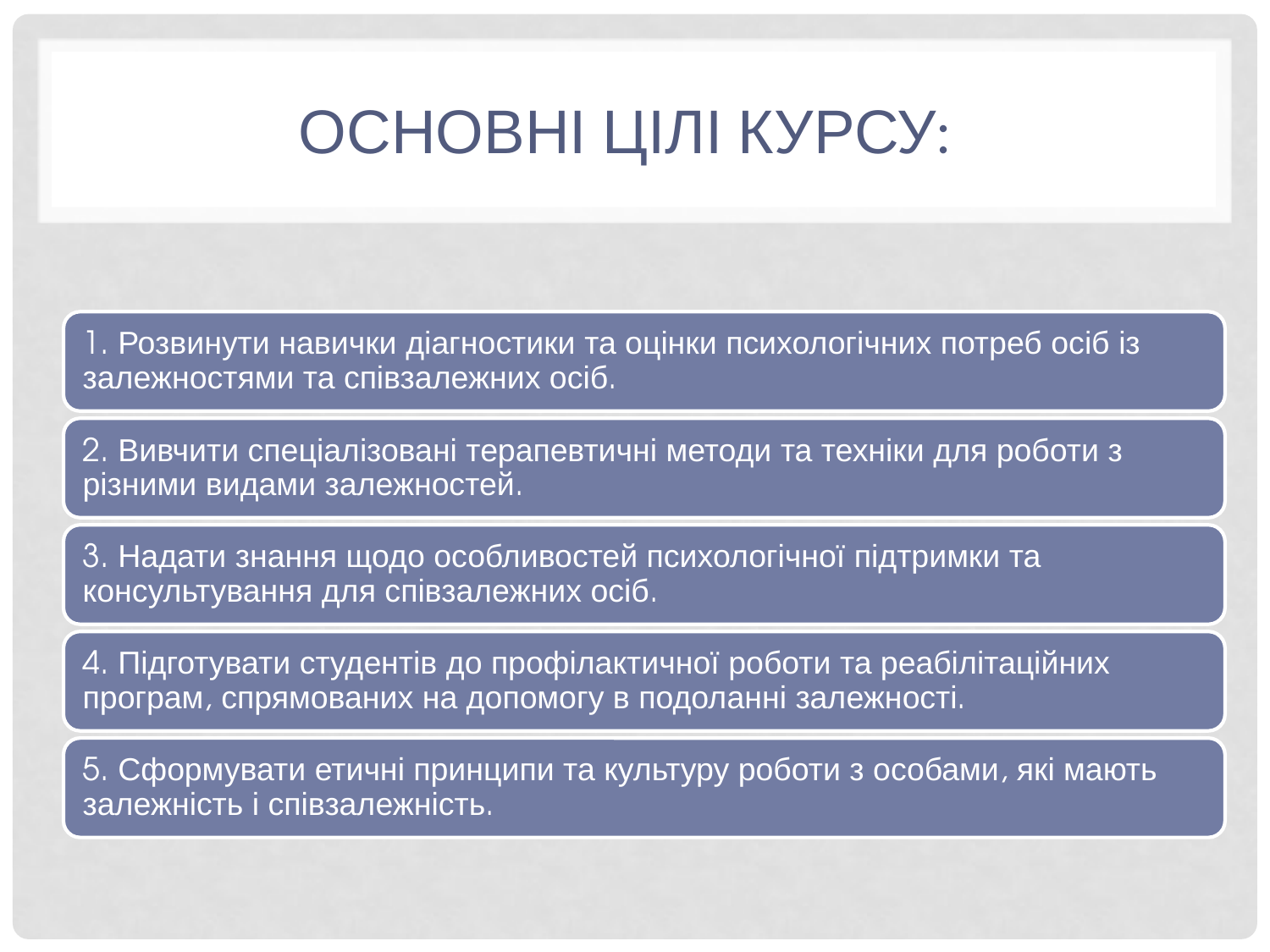

# Основні цілі курсу:
1. Розвинути навички діагностики та оцінки психологічних потреб осіб із залежностями та співзалежних осіб.
2. Вивчити спеціалізовані терапевтичні методи та техніки для роботи з різними видами залежностей.
3. Надати знання щодо особливостей психологічної підтримки та консультування для співзалежних осіб.
4. Підготувати студентів до профілактичної роботи та реабілітаційних програм, спрямованих на допомогу в подоланні залежності.
5. Сформувати етичні принципи та культуру роботи з особами, які мають залежність і співзалежність.